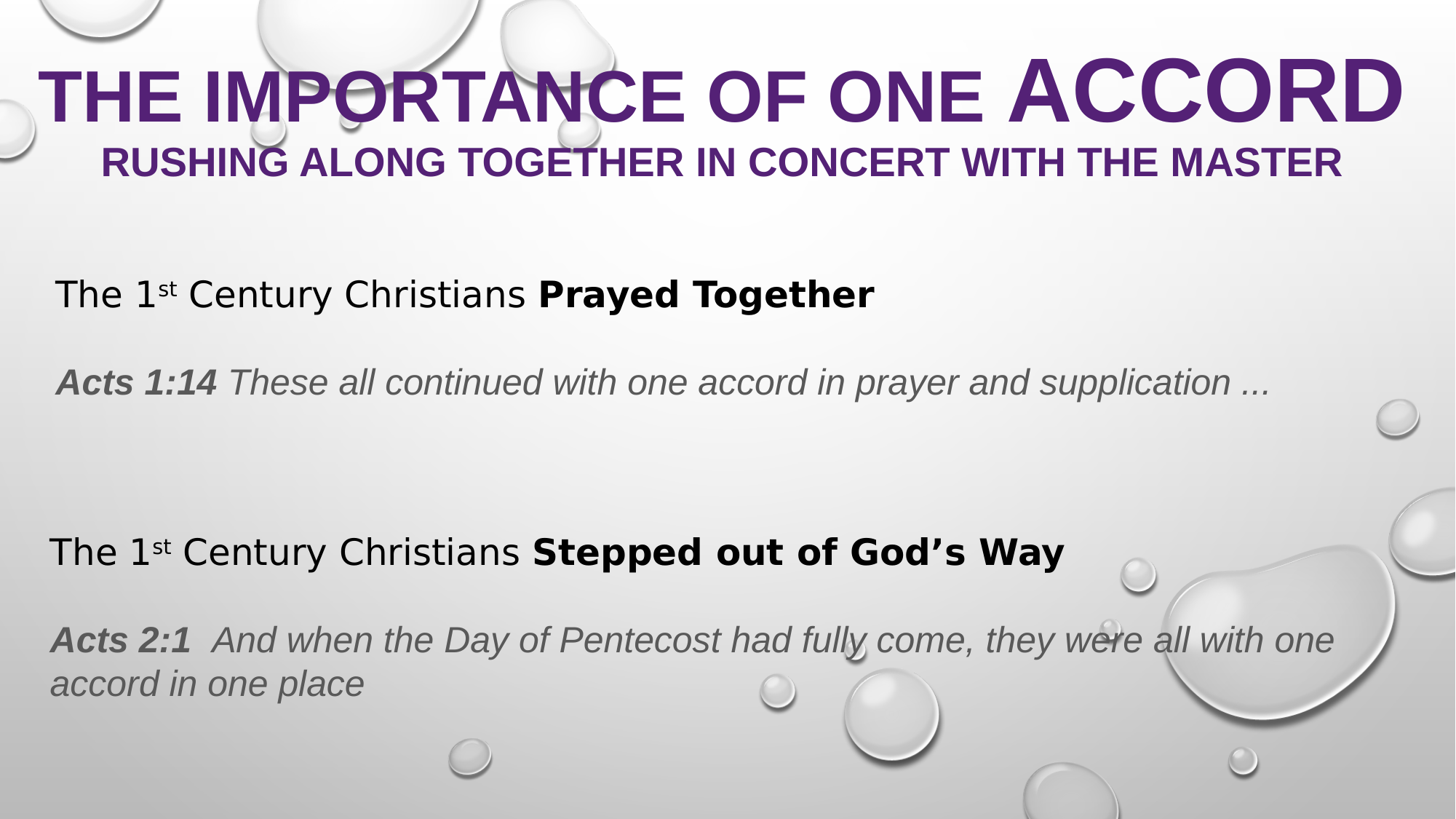

# The Importance of One Accord Rushing along together in concert with the master
The 1st Century Christians Prayed Together

Acts 1:14 These all continued with one accord in prayer and supplication ...
The 1st Century Christians Stepped out of God’s Way

Acts 2:1  And when the Day of Pentecost had fully come, they were all with one accord in one place